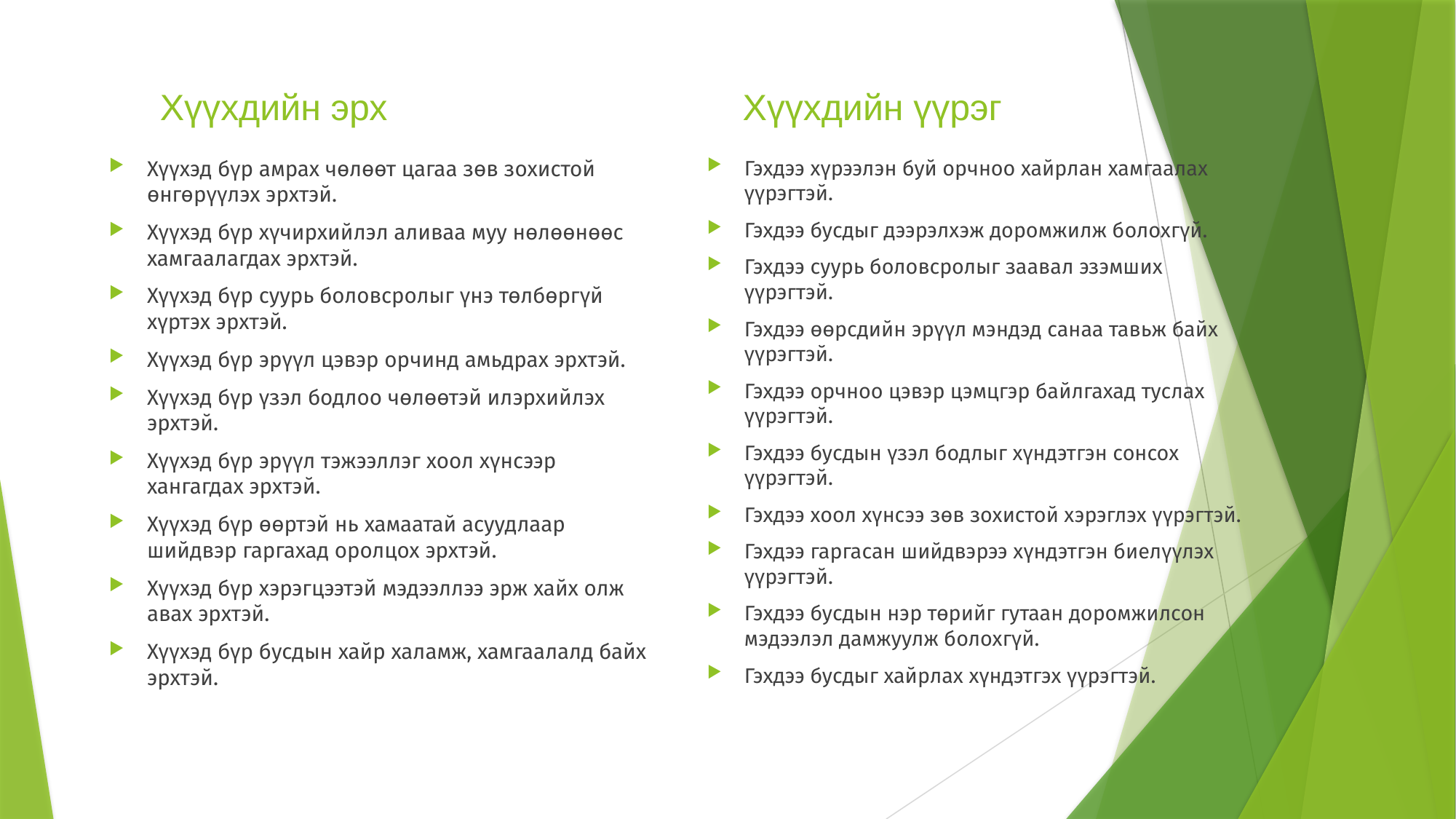

# Хүүхдийн эрх                                   Хүүхдийн үүрэг
Хүүхэд бүр амрах чөлөөт цагаа зөв зохистой өнгөрүүлэх эрхтэй.
Хүүхэд бүр хүчирхийлэл аливаа муу нөлөөнөөс хамгаалагдах эрхтэй.
Хүүхэд бүр суурь боловсролыг үнэ төлбөргүй хүртэх эрхтэй.
Хүүхэд бүр эрүүл цэвэр орчинд амьдрах эрхтэй.
Хүүхэд бүр үзэл бодлоо чөлөөтэй илэрхийлэх эрхтэй.
Хүүхэд бүр эрүүл тэжээллэг хоол хүнсээр хангагдах эрхтэй.
Хүүхэд бүр өөртэй нь хамаатай асуудлаар шийдвэр гаргахад оролцох эрхтэй.
Хүүхэд бүр хэрэгцээтэй мэдээллээ эрж хайх олж авах эрхтэй.
Хүүхэд бүр бусдын хайр халамж, хамгаалалд байх эрхтэй.

Гэхдээ хүрээлэн буй орчноо хайрлан хамгаалах үүрэгтэй.
Гэхдээ бусдыг дээрэлхэж доромжилж болохгүй.
Гэхдээ суурь боловсролыг заавал эзэмших үүрэгтэй.
Гэхдээ өөрсдийн эрүүл мэндэд санаа тавьж байх үүрэгтэй.
Гэхдээ орчноо цэвэр цэмцгэр байлгахад туслах үүрэгтэй.
Гэхдээ бусдын үзэл бодлыг хүндэтгэн сонсох үүрэгтэй.
Гэхдээ хоол хүнсээ зөв зохистой хэрэглэх үүрэгтэй.
Гэхдээ гаргасан шийдвэрээ хүндэтгэн биелүүлэх үүрэгтэй.
Гэхдээ бусдын нэр төрийг гутаан доромжилсон мэдээлэл дамжуулж болохгүй.
Гэхдээ бусдыг хайрлах хүндэтгэх үүрэгтэй.